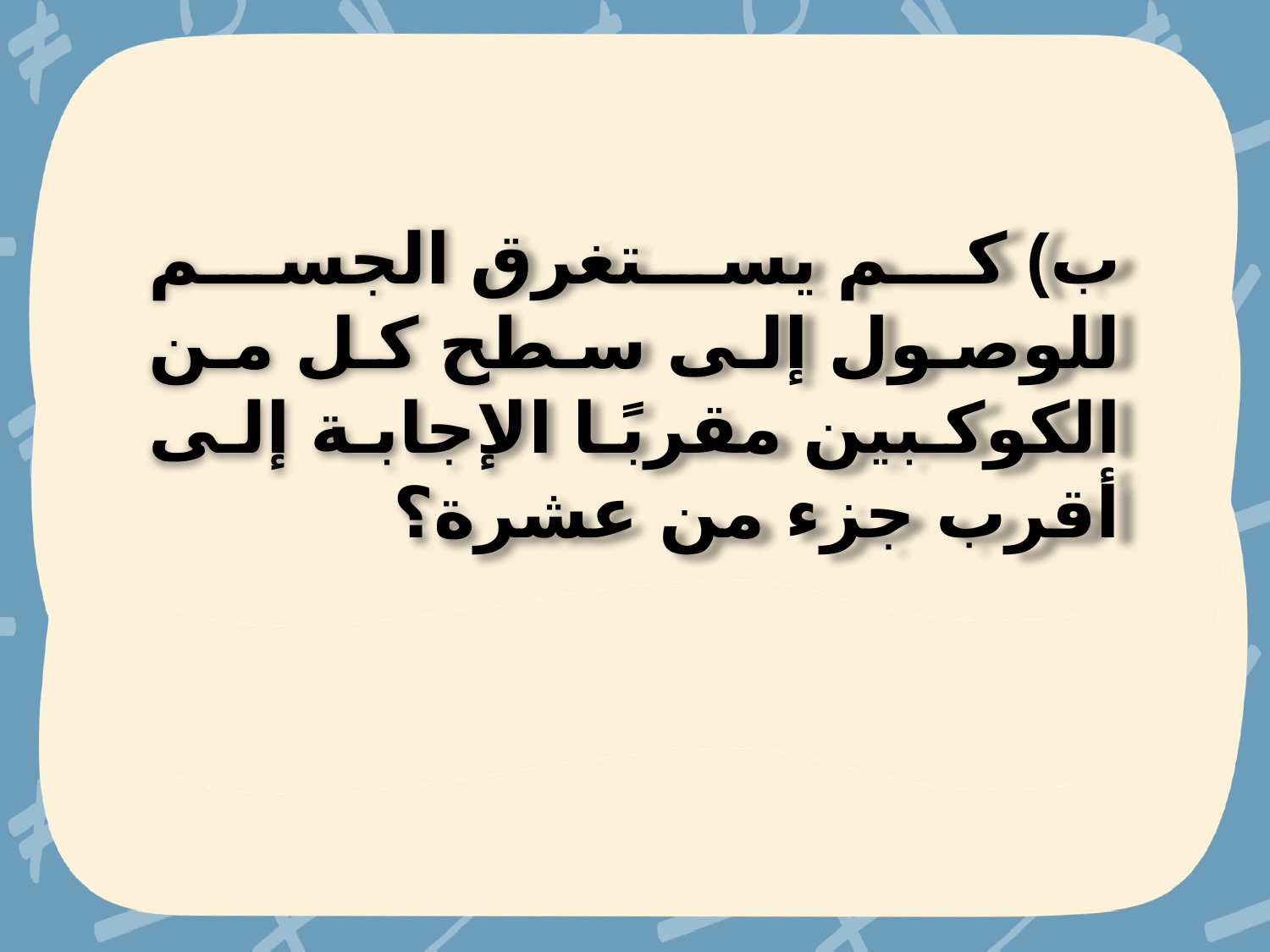

ب) كم يستغرق الجسم للوصول إلى سطح كل من الكوكبين مقربًا الإجابة إلى أقرب جزء من عشرة؟